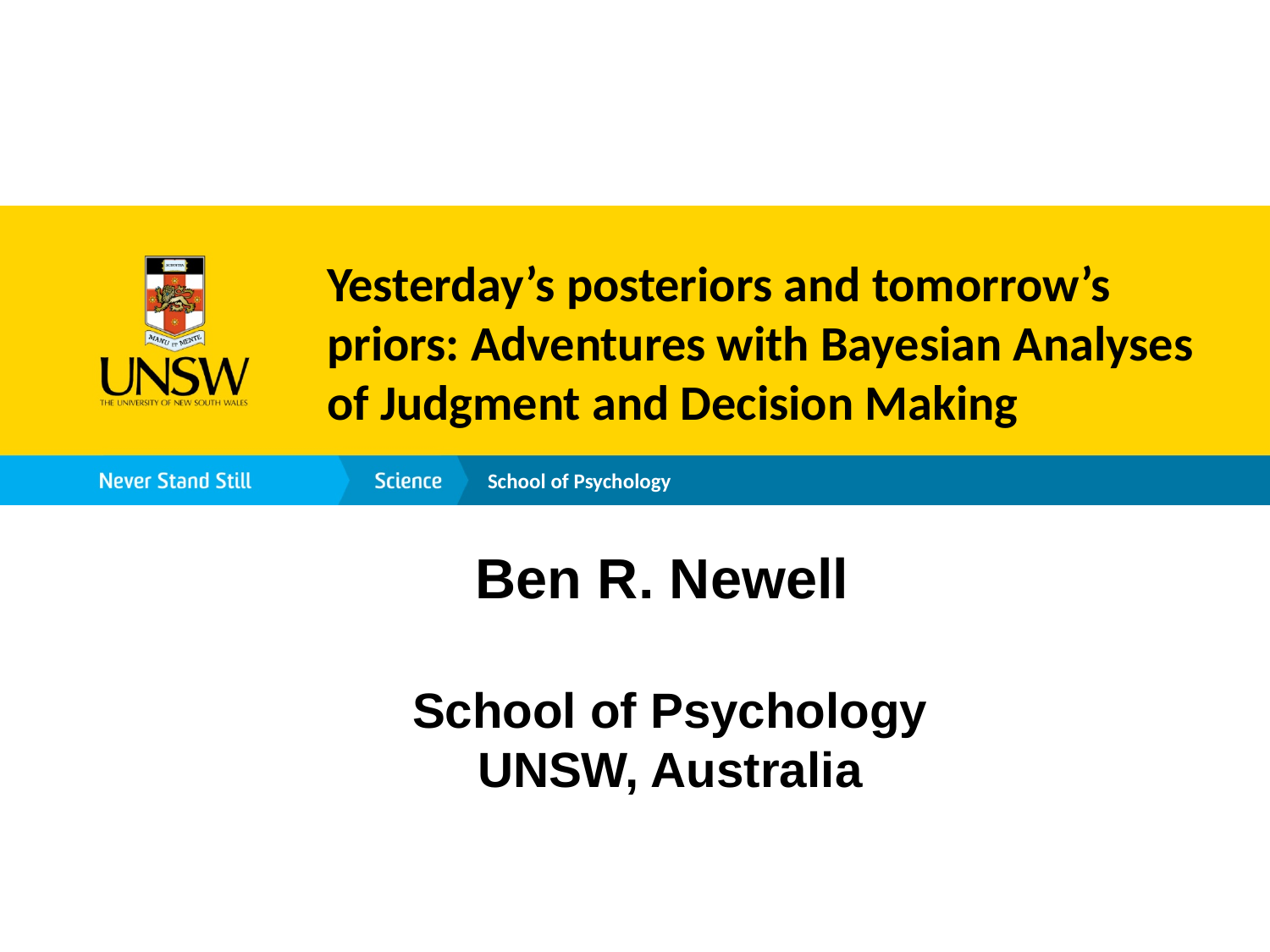

Yesterday’s posteriors and tomorrow’s priors: Adventures with Bayesian Analyses of Judgment and Decision Making
School of Psychology
Ben R. Newell

School of Psychology UNSW, Australia